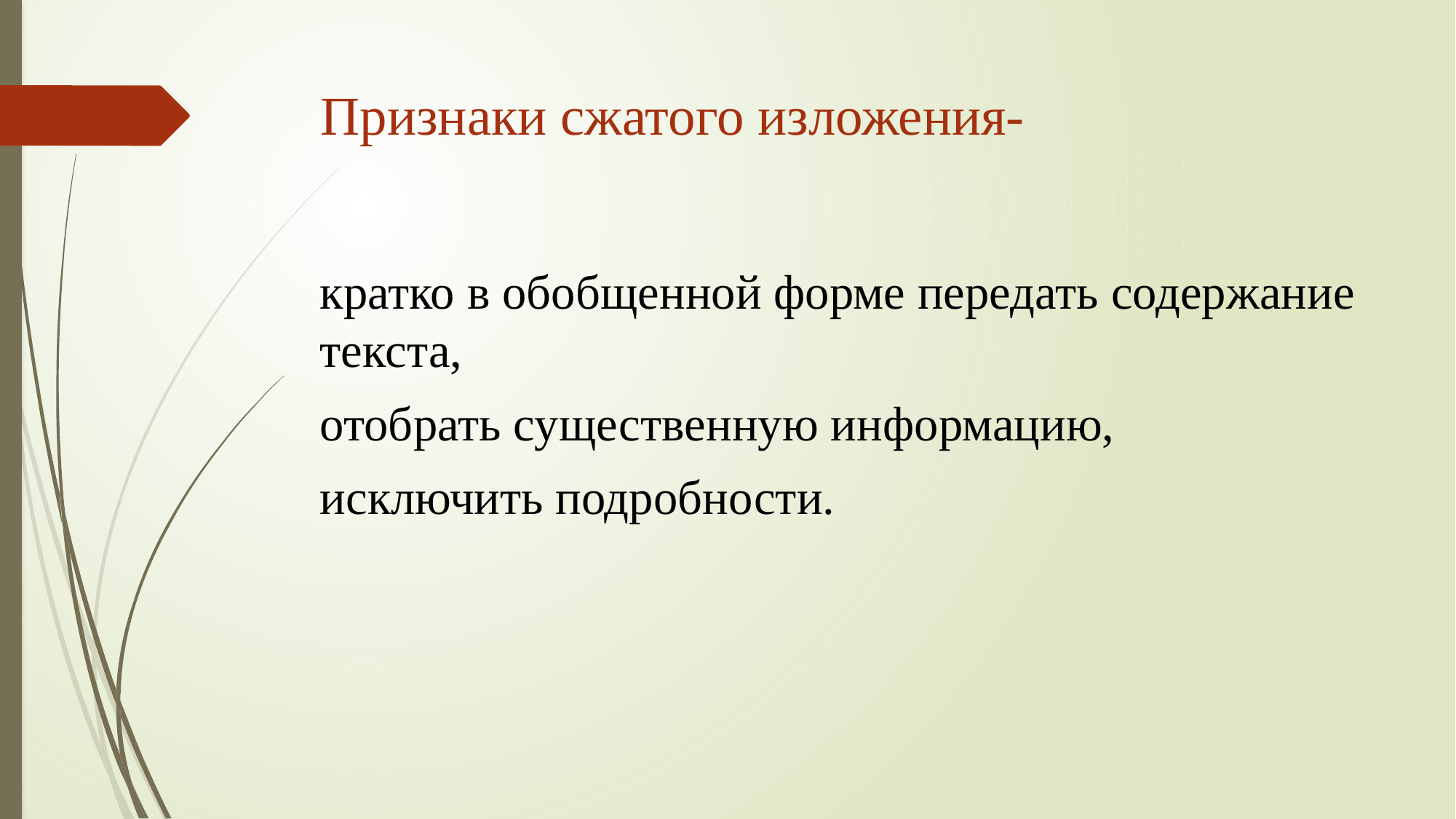

# Признаки сжатого изложения-
кратко в обобщенной форме передать содержание текста,
отобрать существенную информацию,
исключить подробности.